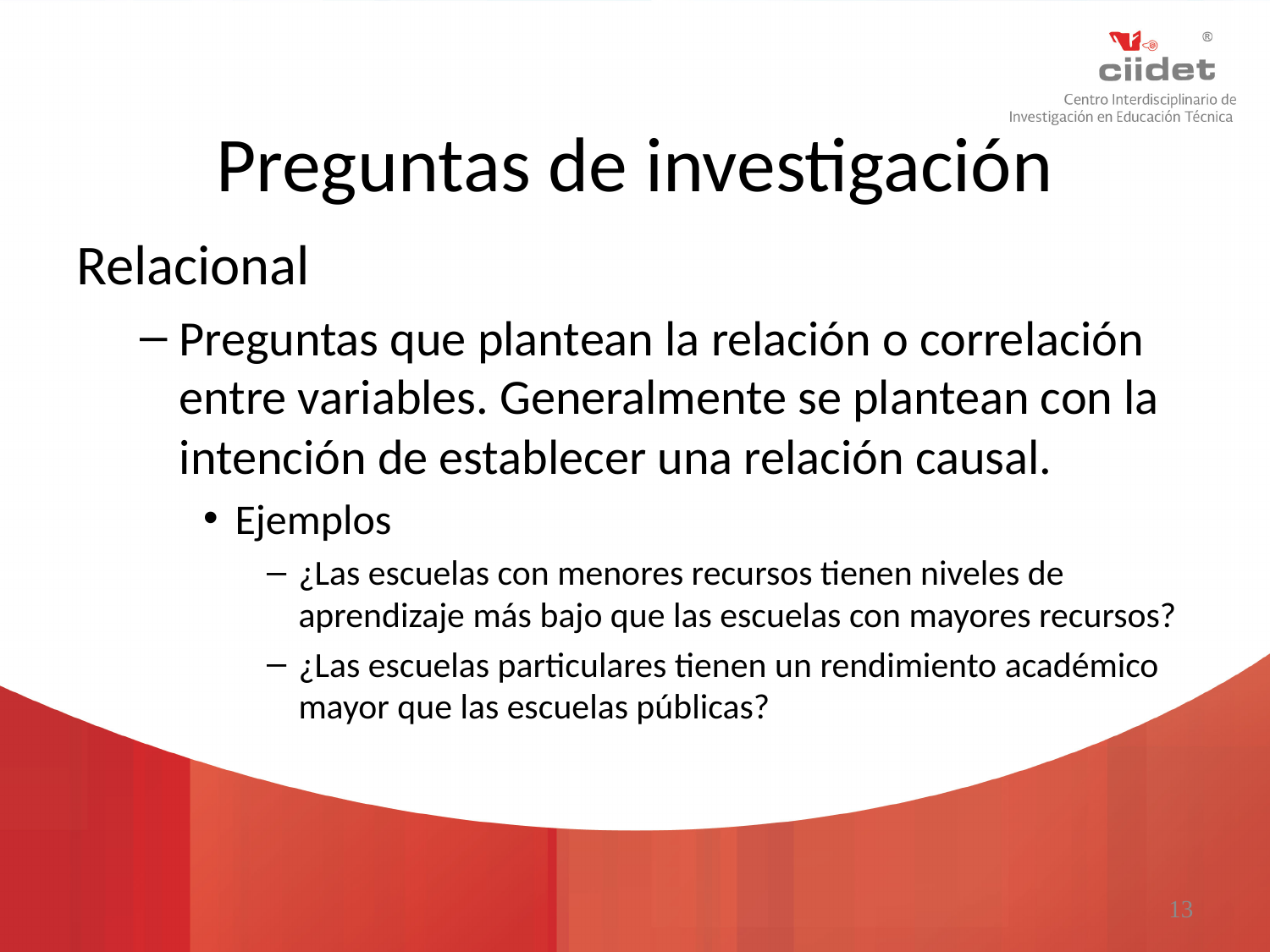

# Preguntas de investigación
Relacional
Preguntas que plantean la relación o correlación entre variables. Generalmente se plantean con la intención de establecer una relación causal.
Ejemplos
¿Las escuelas con menores recursos tienen niveles de aprendizaje más bajo que las escuelas con mayores recursos?
¿Las escuelas particulares tienen un rendimiento académico mayor que las escuelas públicas?
13